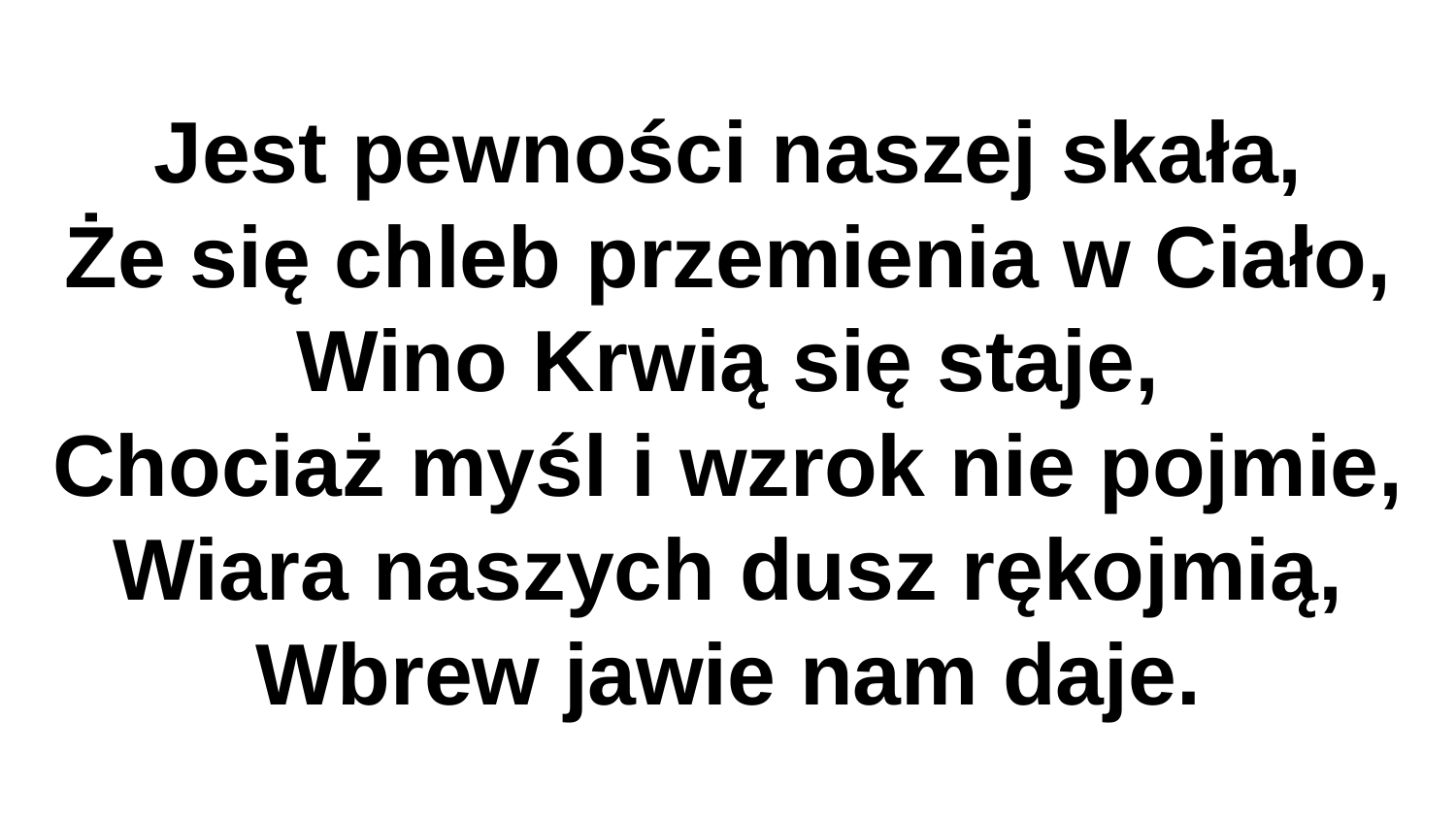

# Jest pewności naszej skała,
Że się chleb przemienia w Ciało,
Wino Krwią się staje,
Chociaż myśl i wzrok nie pojmie,
Wiara naszych dusz rękojmią,
Wbrew jawie nam daje.